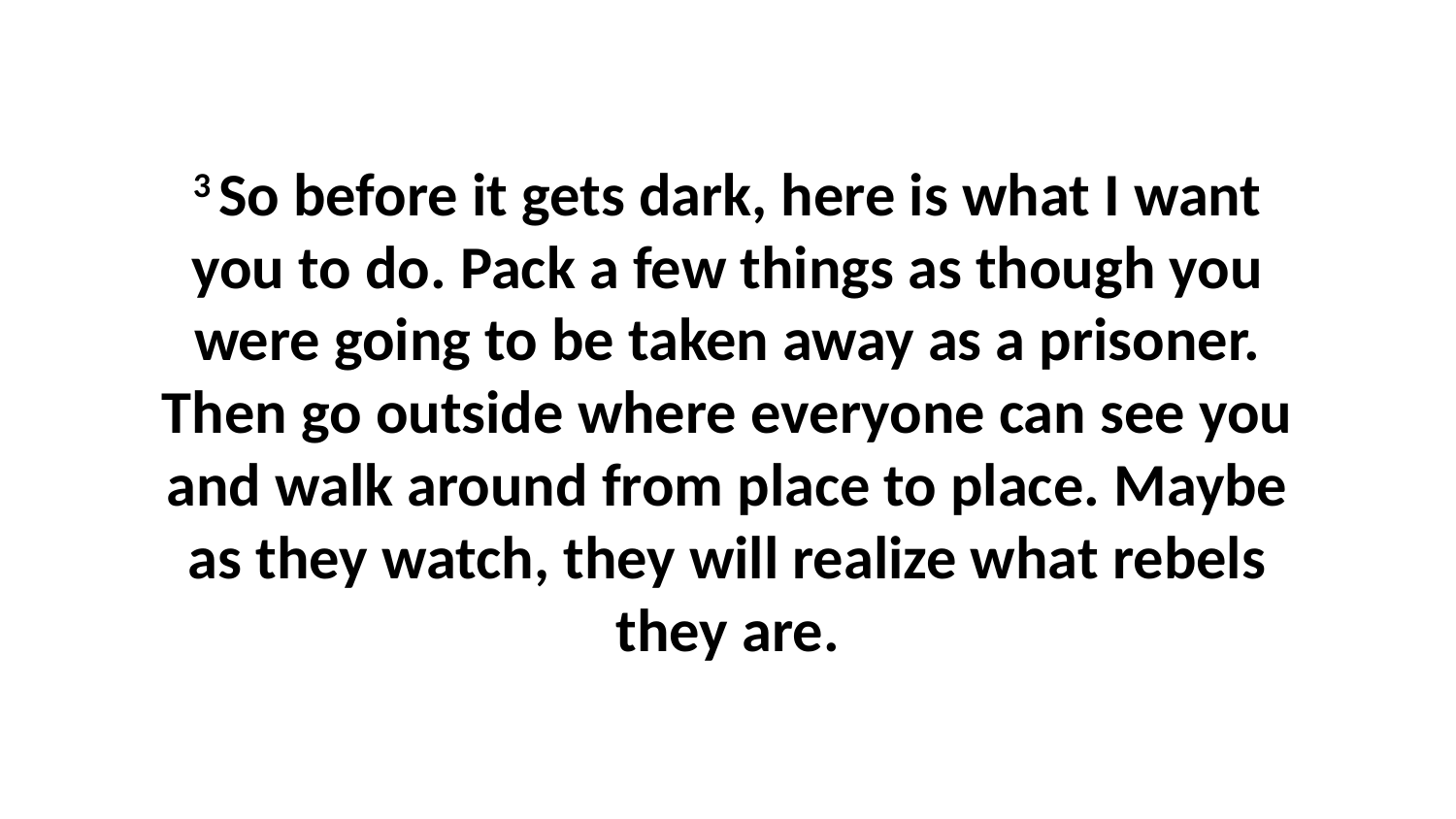

3 So before it gets dark, here is what I want you to do. Pack a few things as though you were going to be taken away as a prisoner. Then go outside where everyone can see you and walk around from place to place. Maybe as they watch, they will realize what rebels they are.